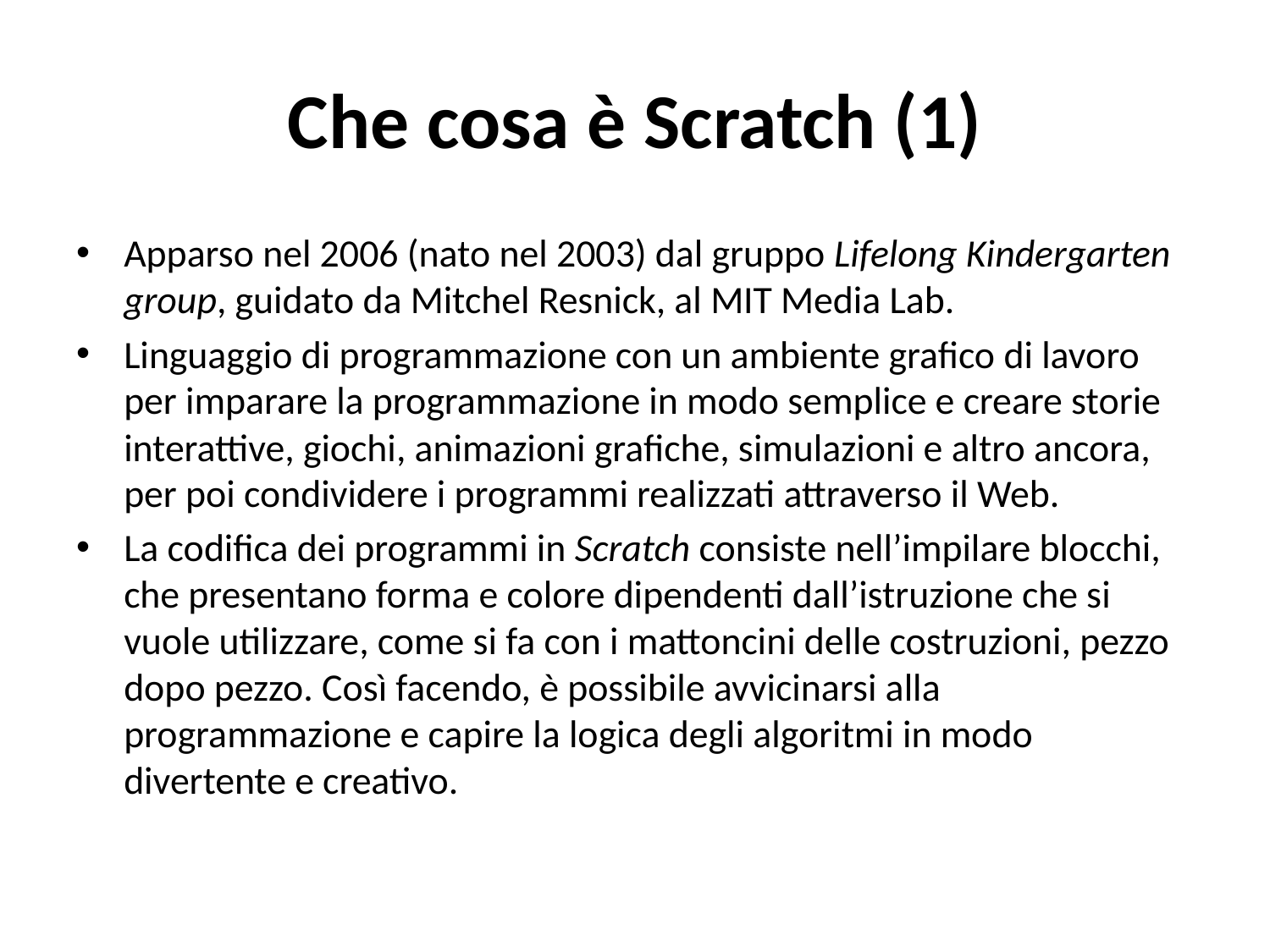

# Che cosa è Scratch (1)
Apparso nel 2006 (nato nel 2003) dal gruppo Lifelong Kindergarten group, guidato da Mitchel Resnick, al MIT Media Lab.
Linguaggio di programmazione con un ambiente grafico di lavoro per imparare la programmazione in modo semplice e creare storie interattive, giochi, animazioni grafiche, simulazioni e altro ancora, per poi condividere i programmi realizzati attraverso il Web.
La codifica dei programmi in Scratch consiste nell’impilare blocchi, che presentano forma e colore dipendenti dall’istruzione che si vuole utilizzare, come si fa con i mattoncini delle costruzioni, pezzo dopo pezzo. Così facendo, è possibile avvicinarsi alla programmazione e capire la logica degli algoritmi in modo divertente e creativo.